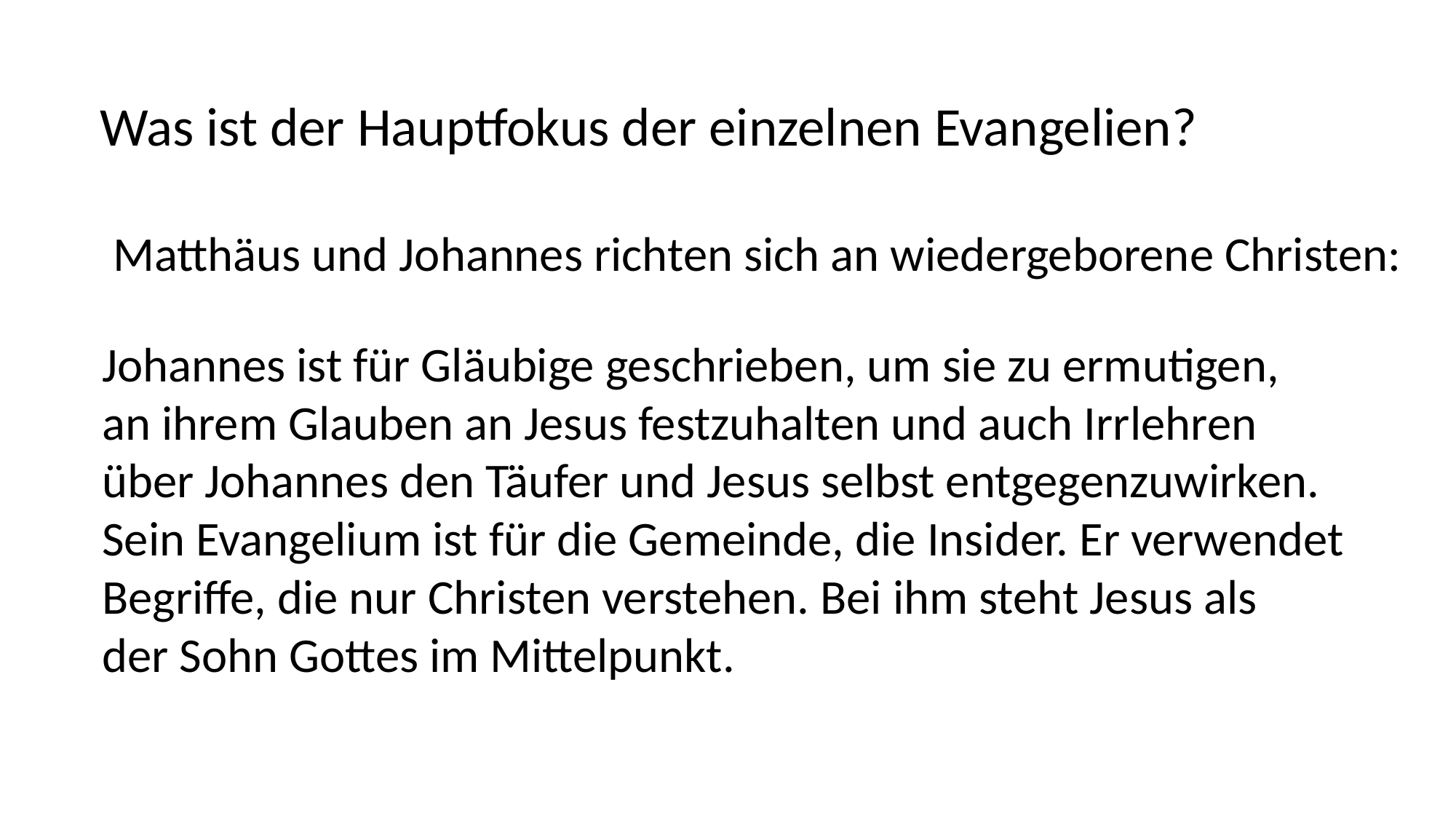

Was ist der Hauptfokus der einzelnen Evangelien?
Matthäus und Johannes richten sich an wiedergeborene Christen:
Johannes ist für Gläubige geschrieben, um sie zu ermutigen,
an ihrem Glauben an Jesus festzuhalten und auch Irrlehren
über Johannes den Täufer und Jesus selbst entgegenzuwirken.
Sein Evangelium ist für die Gemeinde, die Insider. Er verwendet
Begriffe, die nur Christen verstehen. Bei ihm steht Jesus als
der Sohn Gottes im Mittelpunkt.